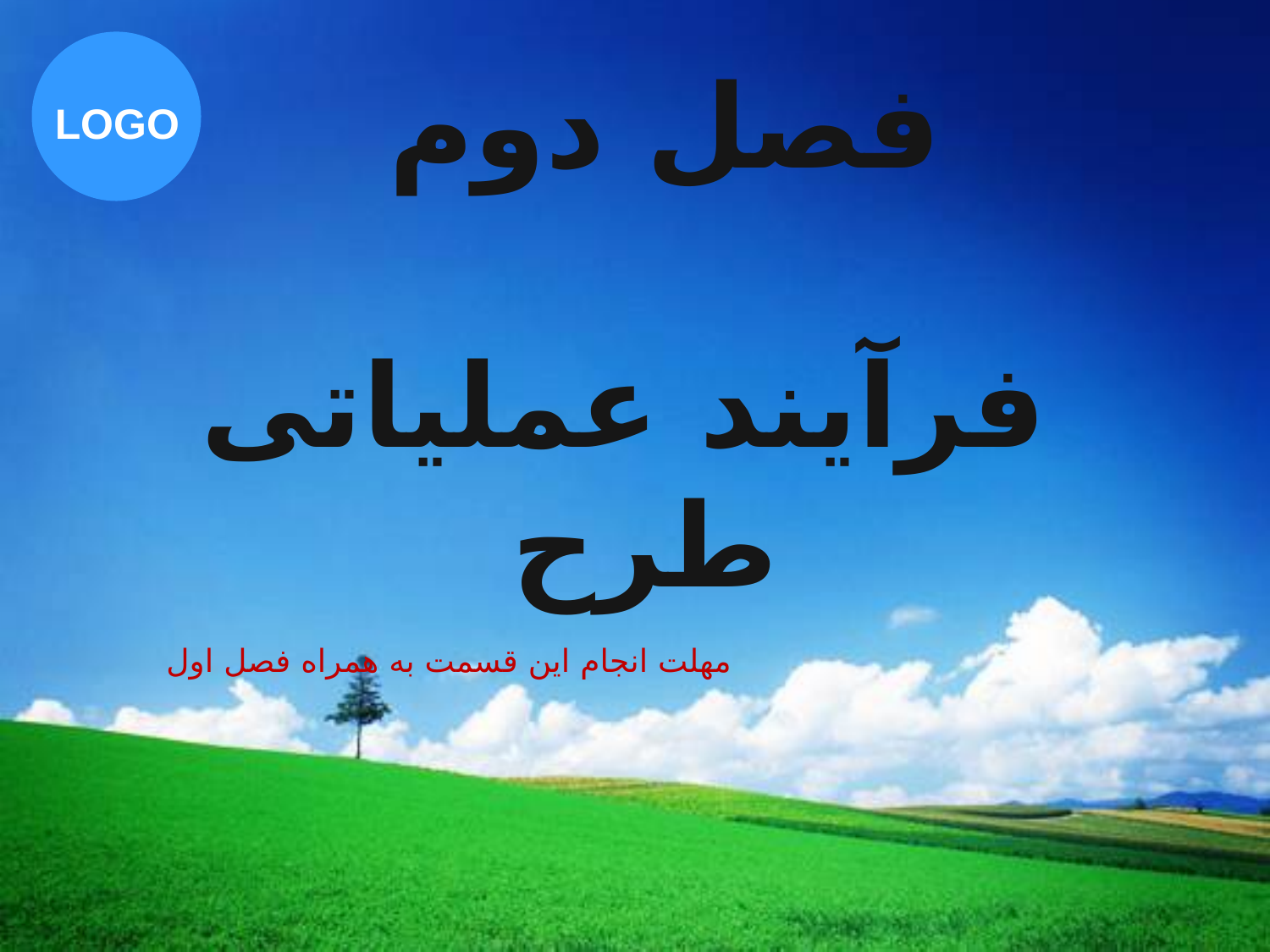

# فصل دوم فرآیند عملیاتی طرح
مهلت انجام این قسمت به همراه فصل اول